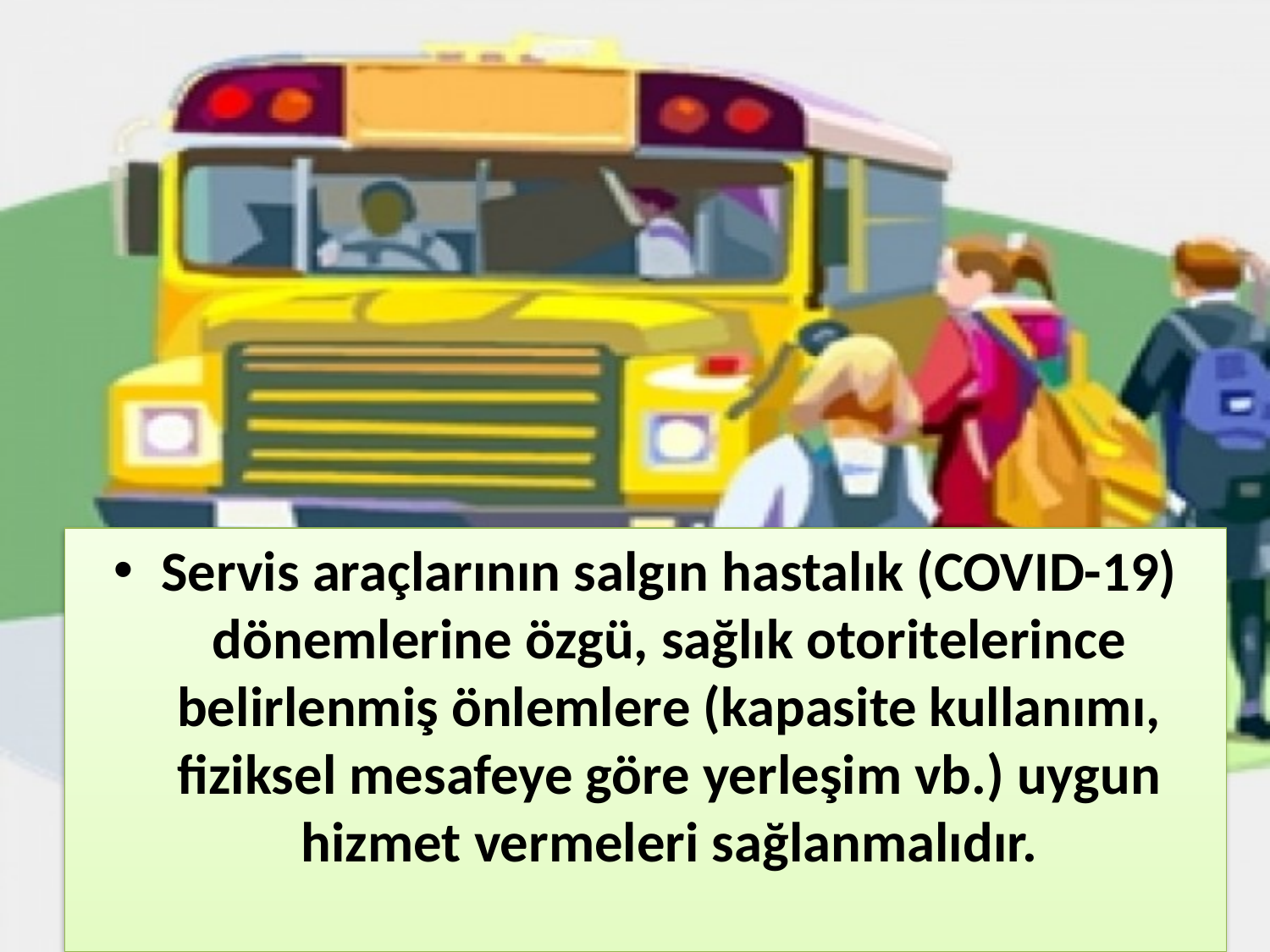

Servis araçlarının salgın hastalık (COVID-19) dönemlerine özgü, sağlık otoritelerince belirlenmiş önlemlere (kapasite kullanımı, fiziksel mesafeye göre yerleşim vb.) uygun hizmet vermeleri sağlanmalıdır.